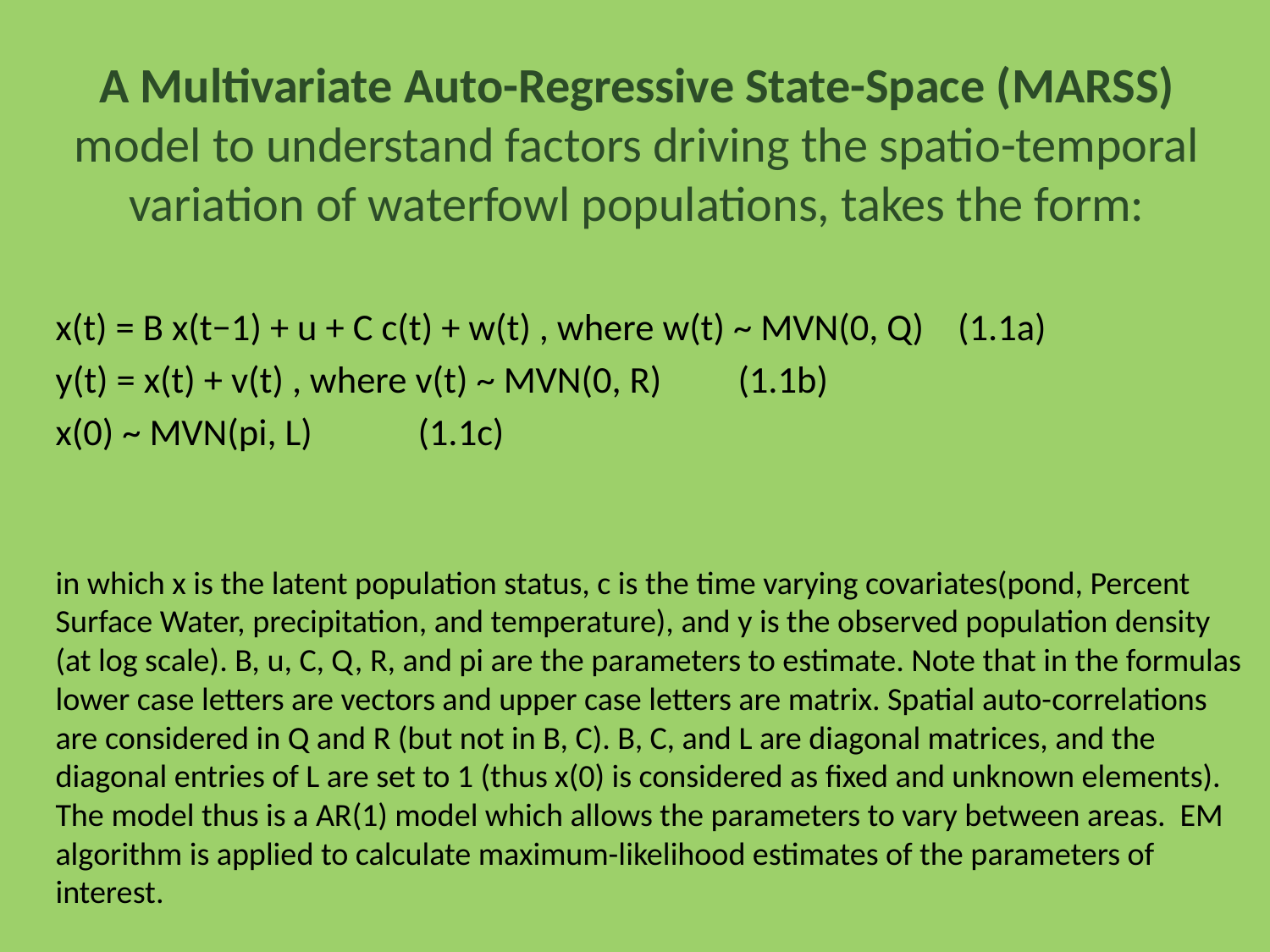

# A Multivariate Auto-Regressive State-Space (MARSS) model to understand factors driving the spatio-temporal variation of waterfowl populations, takes the form:
	x(t) = B x(t−1) + u + C c(t) + w(t) , where w(t) ~ MVN(0, Q)    (1.1a)
	y(t) = x(t) + v(t) , where v(t) ~ MVN(0, R) 			     (1.1b)
	x(0) ~ MVN(pi, L) 						     (1.1c)

	in which x is the latent population status, c is the time varying covariates(pond, Percent Surface Water, precipitation, and temperature), and y is the observed population density (at log scale). B, u, C, Q, R, and pi are the parameters to estimate. Note that in the formulas lower case letters are vectors and upper case letters are matrix. Spatial auto-correlations are considered in Q and R (but not in B, C). B, C, and L are diagonal matrices, and the diagonal entries of L are set to 1 (thus x(0) is considered as fixed and unknown elements). The model thus is a AR(1) model which allows the parameters to vary between areas.  EM algorithm is applied to calculate maximum-likelihood estimates of the parameters of interest.